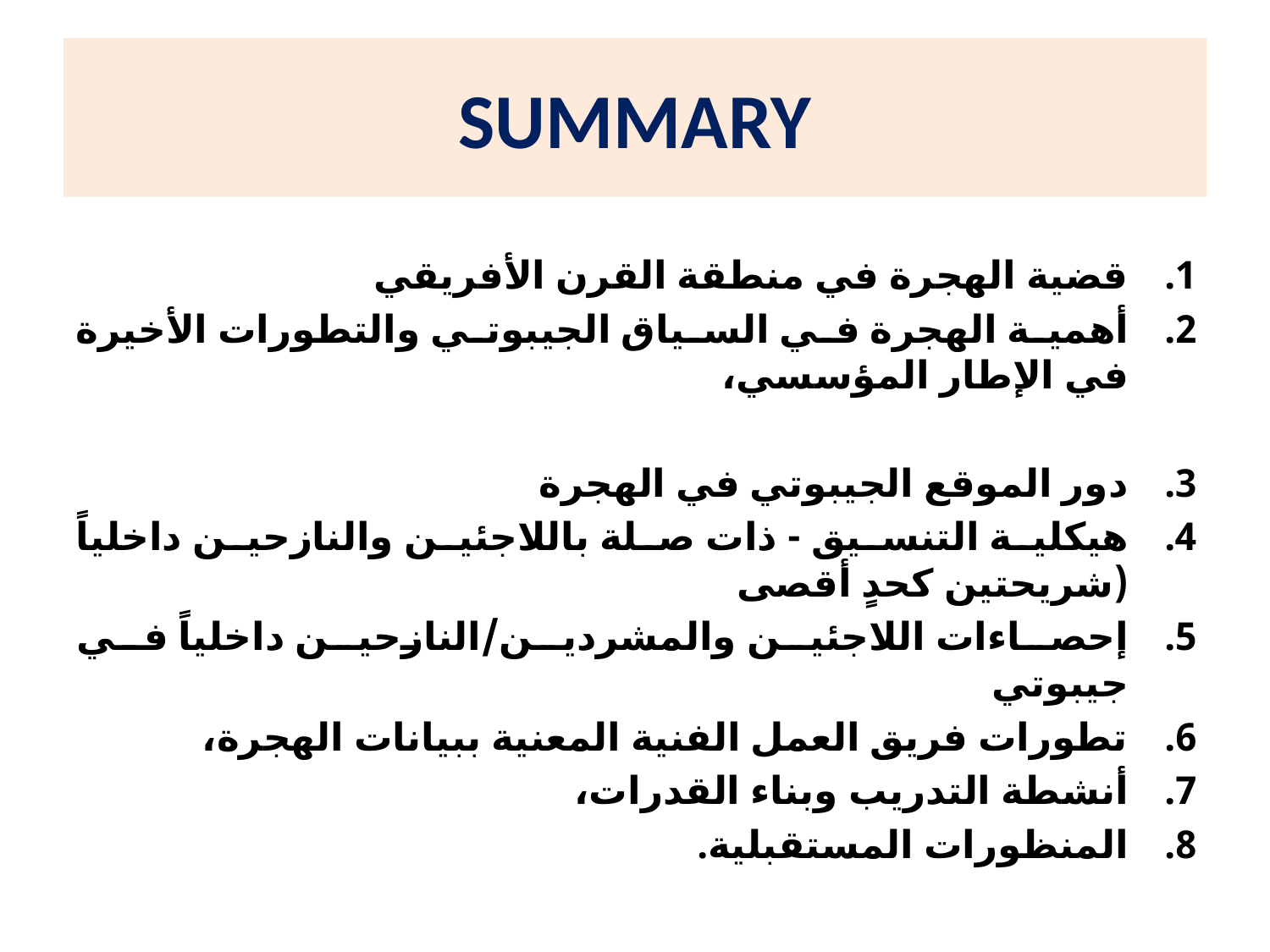

# SUMMARY
قضية الهجرة في منطقة القرن الأفريقي
أهمية الهجرة في السياق الجيبوتي والتطورات الأخيرة في الإطار المؤسسي،

دور الموقع الجيبوتي في الهجرة
هيكلية التنسيق - ذات صلة باللاجئين والنازحين داخلياً (شريحتين كحدٍ أقصى
إحصاءات اللاجئين والمشردين/النازحين داخلياً في جيبوتي
تطورات فريق العمل الفنية المعنية ببيانات الهجرة،
أنشطة التدريب وبناء القدرات،
المنظورات المستقبلية.